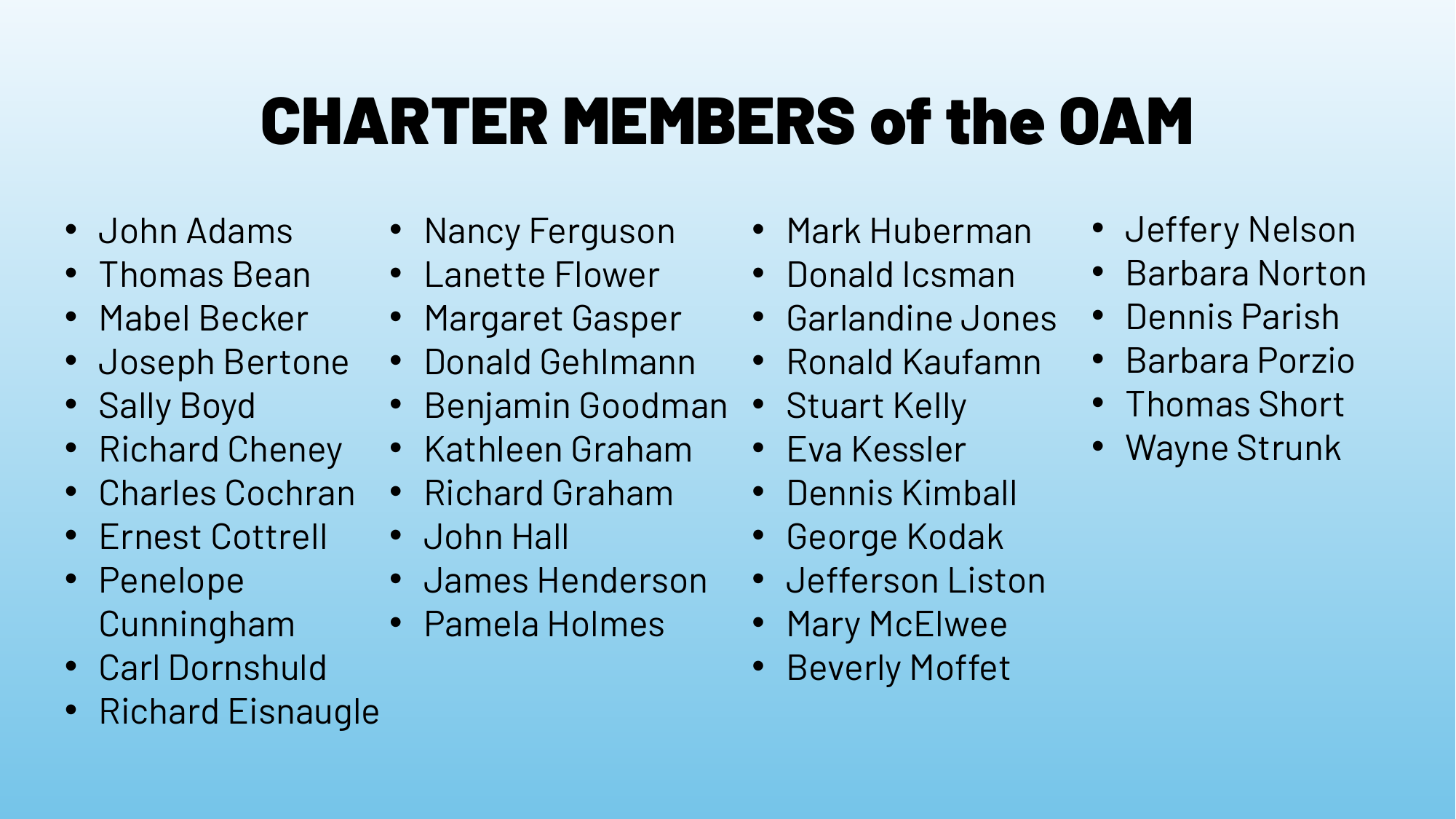

# CHARTER MEMBERS of the OAM
Jeffery Nelson
Barbara Norton
Dennis Parish
Barbara Porzio
Thomas Short
Wayne Strunk
Nancy Ferguson
Lanette Flower
Margaret Gasper
Donald Gehlmann
Benjamin Goodman
Kathleen Graham
Richard Graham
John Hall
James Henderson
Pamela Holmes
Mark Huberman
Donald Icsman
Garlandine Jones
Ronald Kaufamn
Stuart Kelly
Eva Kessler
Dennis Kimball
George Kodak
Jefferson Liston
Mary McElwee
Beverly Moffet
John Adams
Thomas Bean
Mabel Becker
Joseph Bertone
Sally Boyd
Richard Cheney
Charles Cochran
Ernest Cottrell
Penelope Cunningham
Carl Dornshuld
Richard Eisnaugle